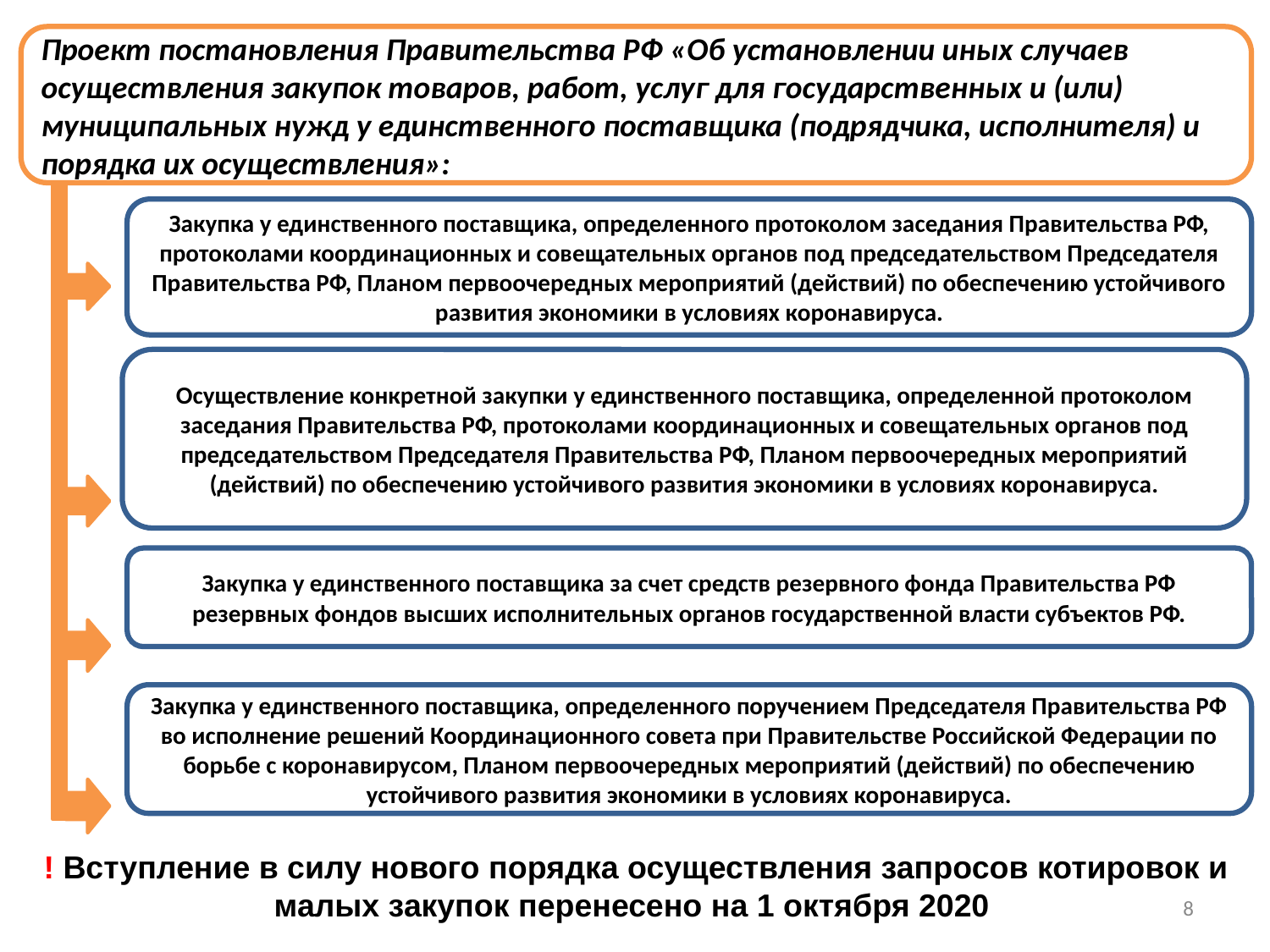

Проект постановления Правительства РФ «Об установлении иных случаев осуществления закупок товаров, работ, услуг для государственных и (или) муниципальных нужд у единственного поставщика (подрядчика, исполнителя) и порядка их осуществления»:

Закупка у единственного поставщика, определенного протоколом заседания Правительства РФ, протоколами координационных и совещательных органов под председательством Председателя Правительства РФ, Планом первоочередных мероприятий (действий) по обеспечению устойчивого развития экономики в условиях коронавируса.

Осуществление конкретной закупки у единственного поставщика, определенной протоколом заседания Правительства РФ, протоколами координационных и совещательных органов под председательством Председателя Правительства РФ, Планом первоочередных мероприятий (действий) по обеспечению устойчивого развития экономики в условиях коронавируса.

Закупка у единственного поставщика, определенного поручением Председателя Правительства РФ во исполнение решений Координационного совета при Правительстве Российской Федерации по борьбе с коронавирусом, Планом первоочередных мероприятий (действий) по обеспечению устойчивого развития экономики в условиях коронавируса.

Закупка у единственного поставщика за счет средств резервного фонда Правительства РФ резервных фондов высших исполнительных органов государственной власти субъектов РФ.
! Вступление в силу нового порядка осуществления запросов котировок и малых закупок перенесено на 1 октября 2020
8